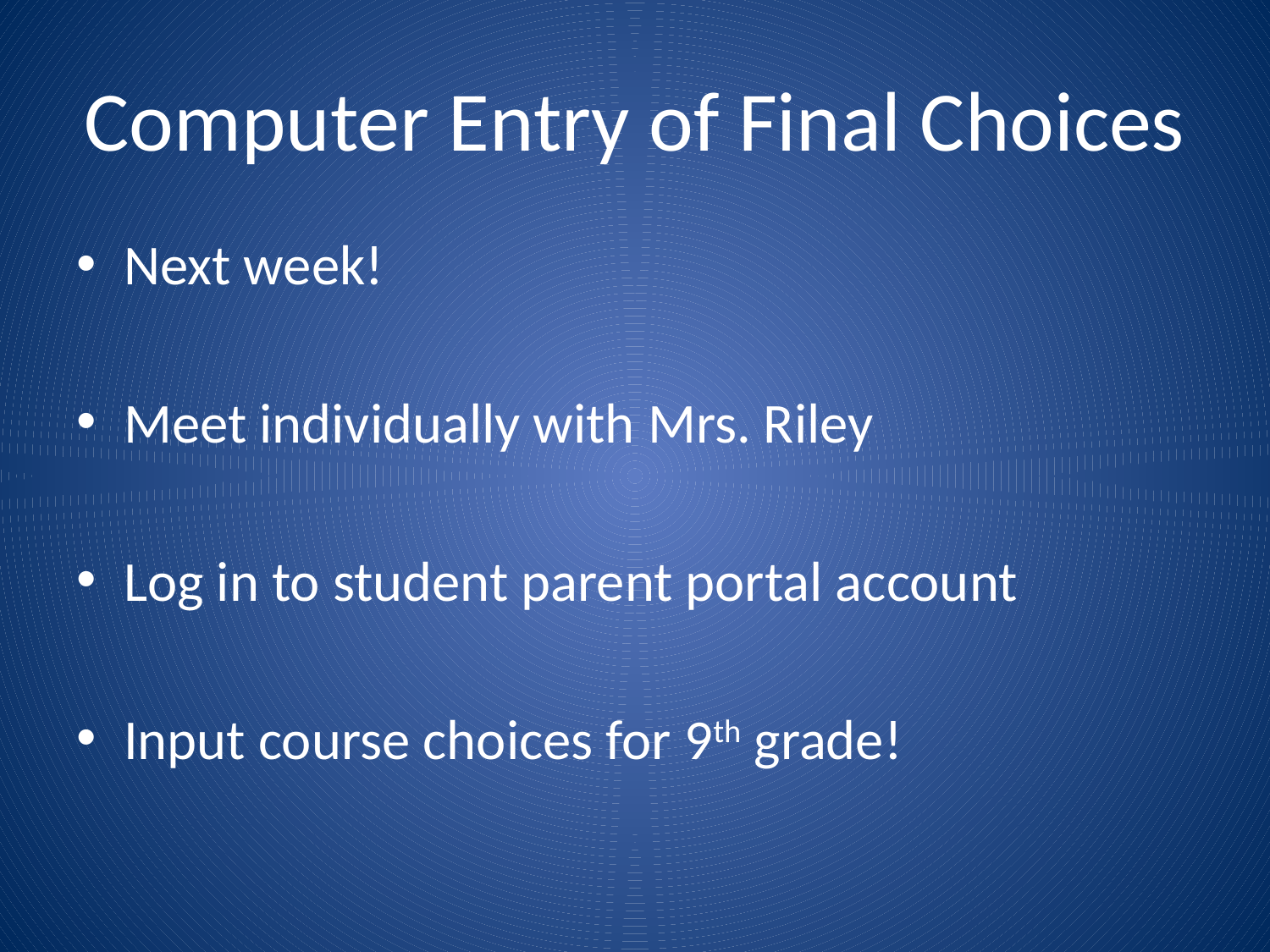

# Computer Entry of Final Choices
Next week!

Meet individually with Mrs. Riley

Log in to student parent portal account

Input course choices for 9th grade!